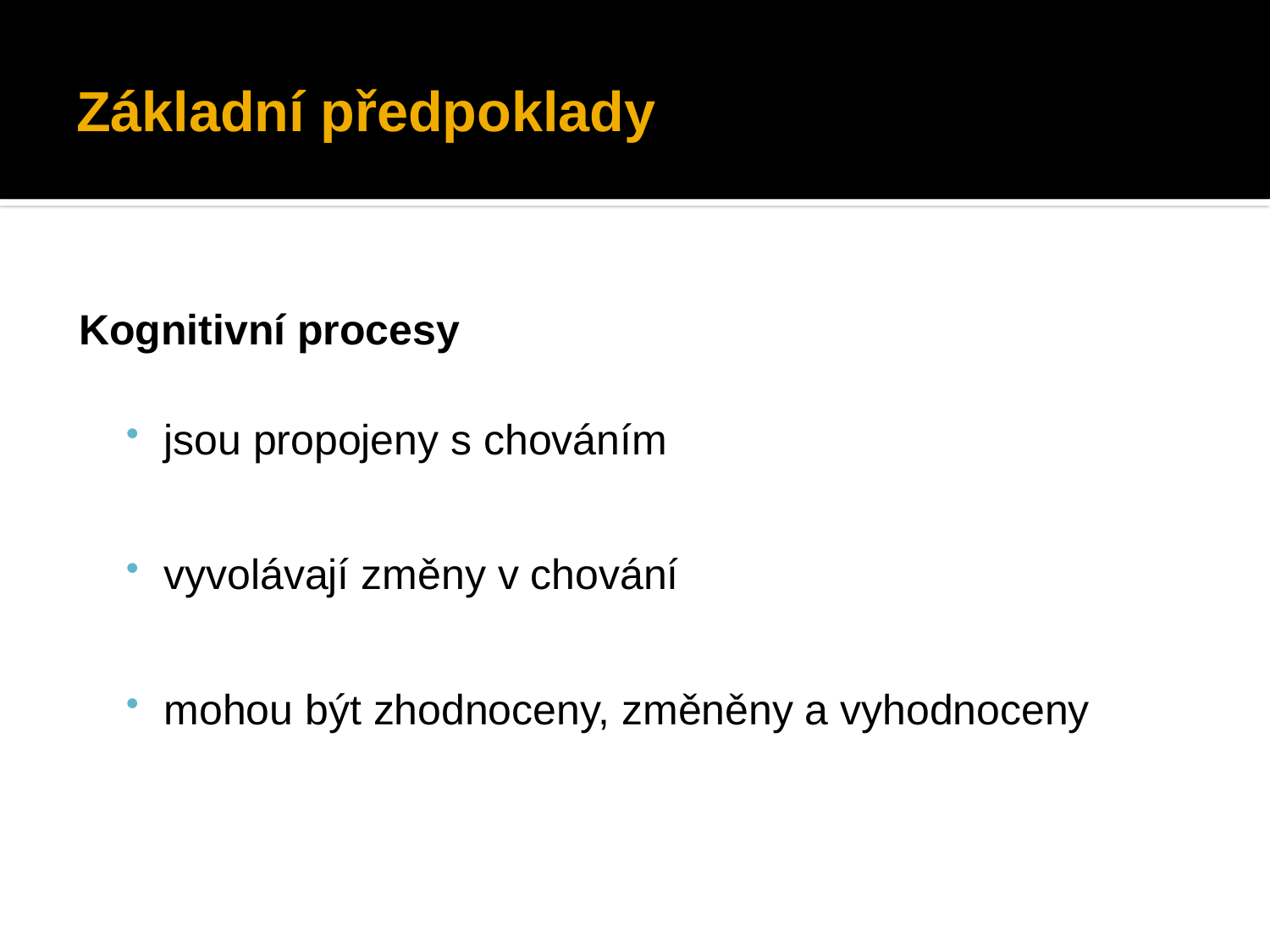

# Základní předpoklady

Kognitivní procesy

jsou propojeny s chováním

vyvolávají změny v chování

mohou být zhodnoceny, změněny a vyhodnoceny